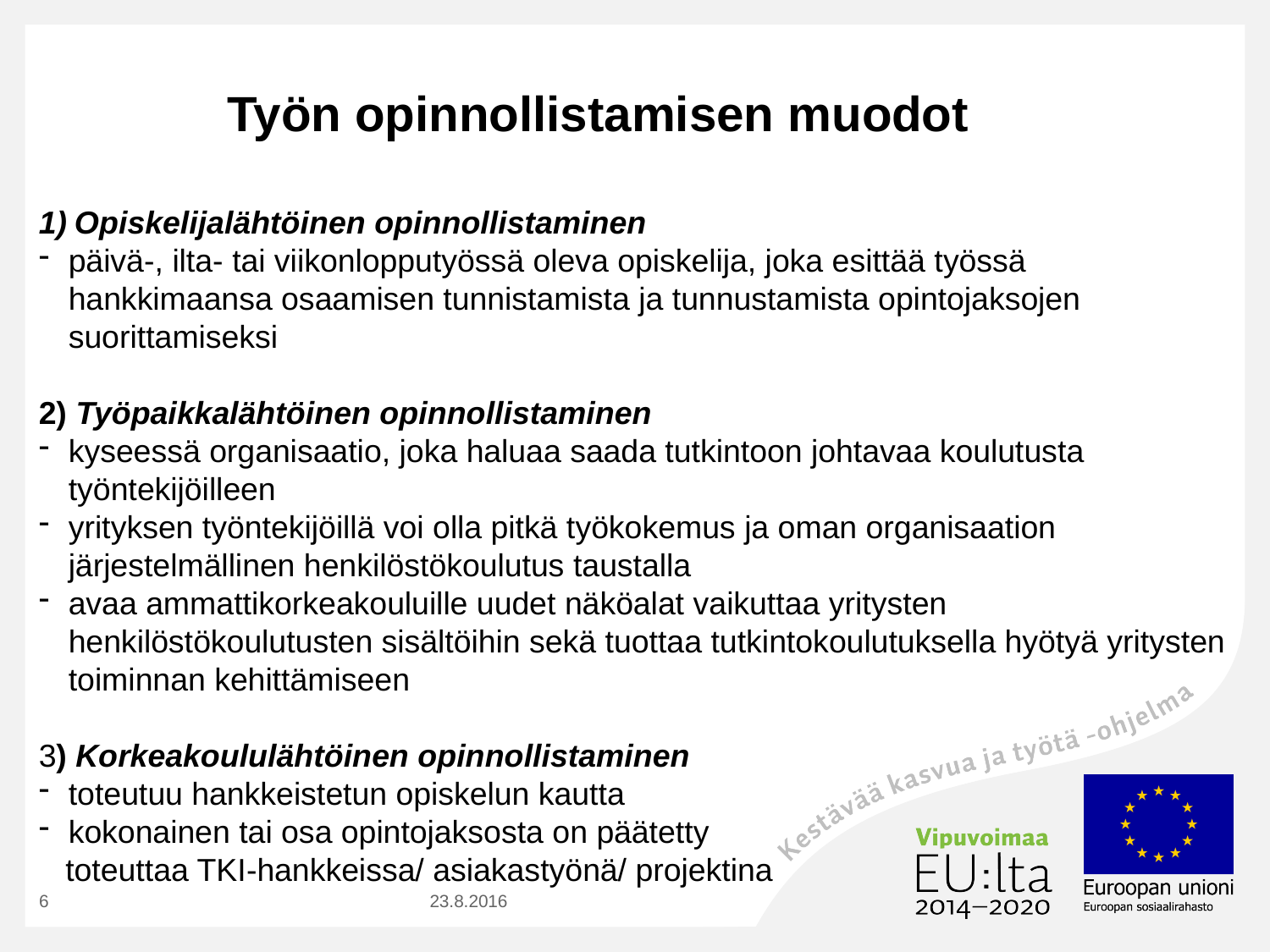

Työn opinnollistamisen muodot
Opiskelijalähtöinen opinnollistaminen
päivä-, ilta- tai viikonlopputyössä oleva opiskelija, joka esittää työssä hankkimaansa osaamisen tunnistamista ja tunnustamista opintojaksojen suorittamiseksi

2) Työpaikkalähtöinen opinnollistaminen
kyseessä organisaatio, joka haluaa saada tutkintoon johtavaa koulutusta työntekijöilleen
yrityksen työntekijöillä voi olla pitkä työkokemus ja oman organisaation järjestelmällinen henkilöstökoulutus taustalla
avaa ammattikorkeakouluille uudet näköalat vaikuttaa yritysten henkilöstökoulutusten sisältöihin sekä tuottaa tutkintokoulutuksella hyötyä yritysten toiminnan kehittämiseen

3) Korkeakoululähtöinen opinnollistaminen
toteutuu hankkeistetun opiskelun kautta
kokonainen tai osa opintojaksosta on päätetty
   toteuttaa TKI-hankkeissa/ asiakastyönä/ projektina
6
23.8.2016